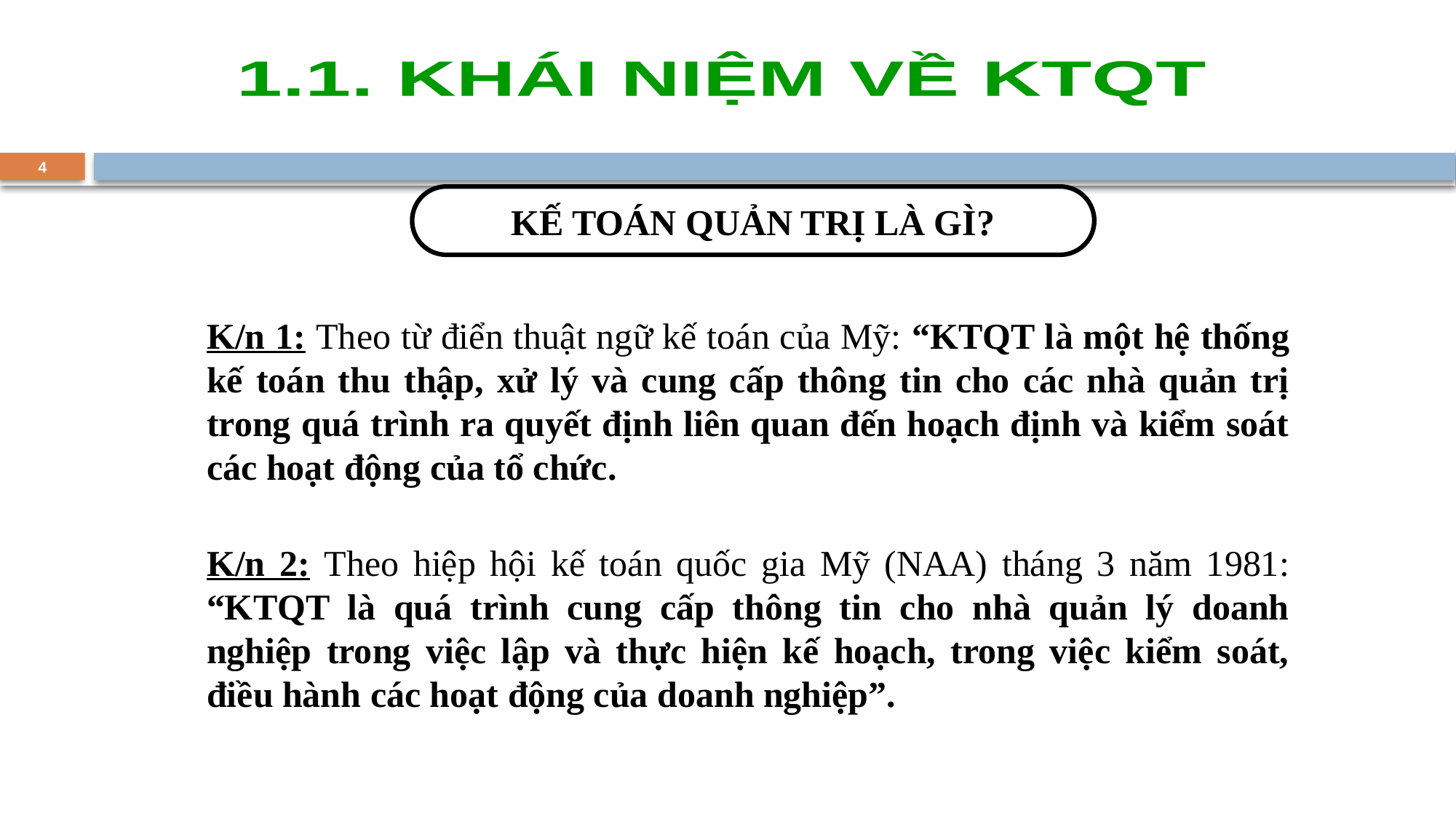

1.1. KHÁI NIỆM VỀ KTQT
4
KẾ TOÁN QUẢN TRỊ LÀ GÌ?
K/n 1: Theo từ điển thuật ngữ kế toán của Mỹ: “KTQT là một hệ thống kế toán thu thập, xử lý và cung cấp thông tin cho các nhà quản trị trong quá trình ra quyết định liên quan đến hoạch định và kiểm soát các hoạt động của tổ chức.
K/n 2: Theo hiệp hội kế toán quốc gia Mỹ (NAA) tháng 3 năm 1981: “KTQT là quá trình cung cấp thông tin cho nhà quản lý doanh nghiệp trong việc lập và thực hiện kế hoạch, trong việc kiểm soát, điều hành các hoạt động của doanh nghiệp”.